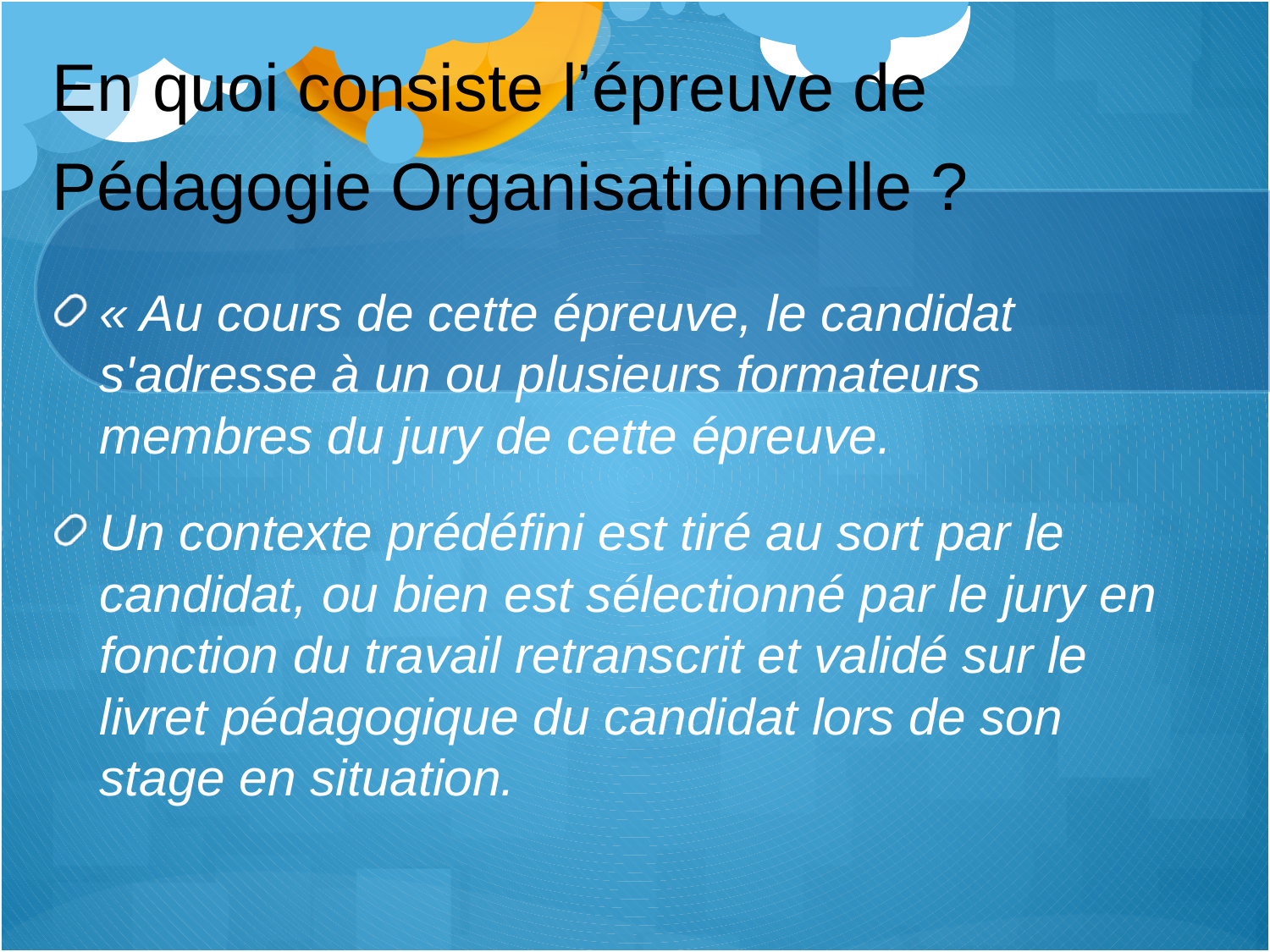

# En quoi consiste l’épreuve de Pédagogie Organisationnelle ?
« Au cours de cette épreuve, le candidat s'adresse à un ou plusieurs formateurs membres du jury de cette épreuve.
Un contexte prédéfini est tiré au sort par le candidat, ou bien est sélectionné par le jury en fonction du travail retranscrit et validé sur le livret pédagogique du candidat lors de son stage en situation.